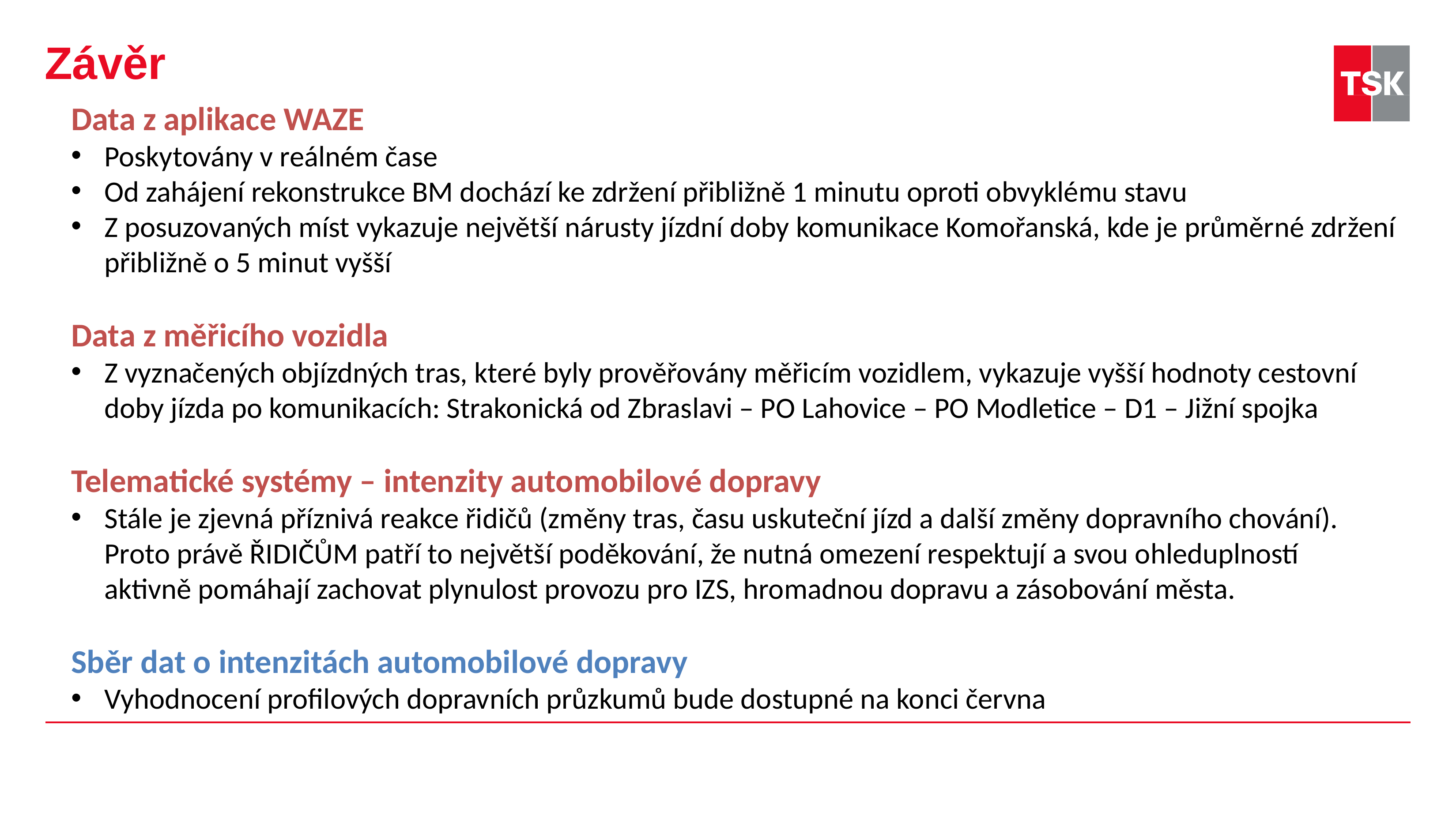

# Závěr
Data z aplikace WAZE
Poskytovány v reálném čase
Od zahájení rekonstrukce BM dochází ke zdržení přibližně 1 minutu oproti obvyklému stavu
Z posuzovaných míst vykazuje největší nárusty jízdní doby komunikace Komořanská, kde je průměrné zdržení přibližně o 5 minut vyšší

Data z měřicího vozidla
Z vyznačených objízdných tras, které byly prověřovány měřicím vozidlem, vykazuje vyšší hodnoty cestovní doby jízda po komunikacích: Strakonická od Zbraslavi – PO Lahovice – PO Modletice – D1 – Jižní spojka

Telematické systémy – intenzity automobilové dopravy
Stále je zjevná příznivá reakce řidičů (změny tras, času uskuteční jízd a další změny dopravního chování).
Proto právě ŘIDIČŮM patří to největší poděkování, že nutná omezení respektují a svou ohleduplností
aktivně pomáhají zachovat plynulost provozu pro IZS, hromadnou dopravu a zásobování města.

Sběr dat o intenzitách automobilové dopravy
Vyhodnocení profilových dopravních průzkumů bude dostupné na konci června